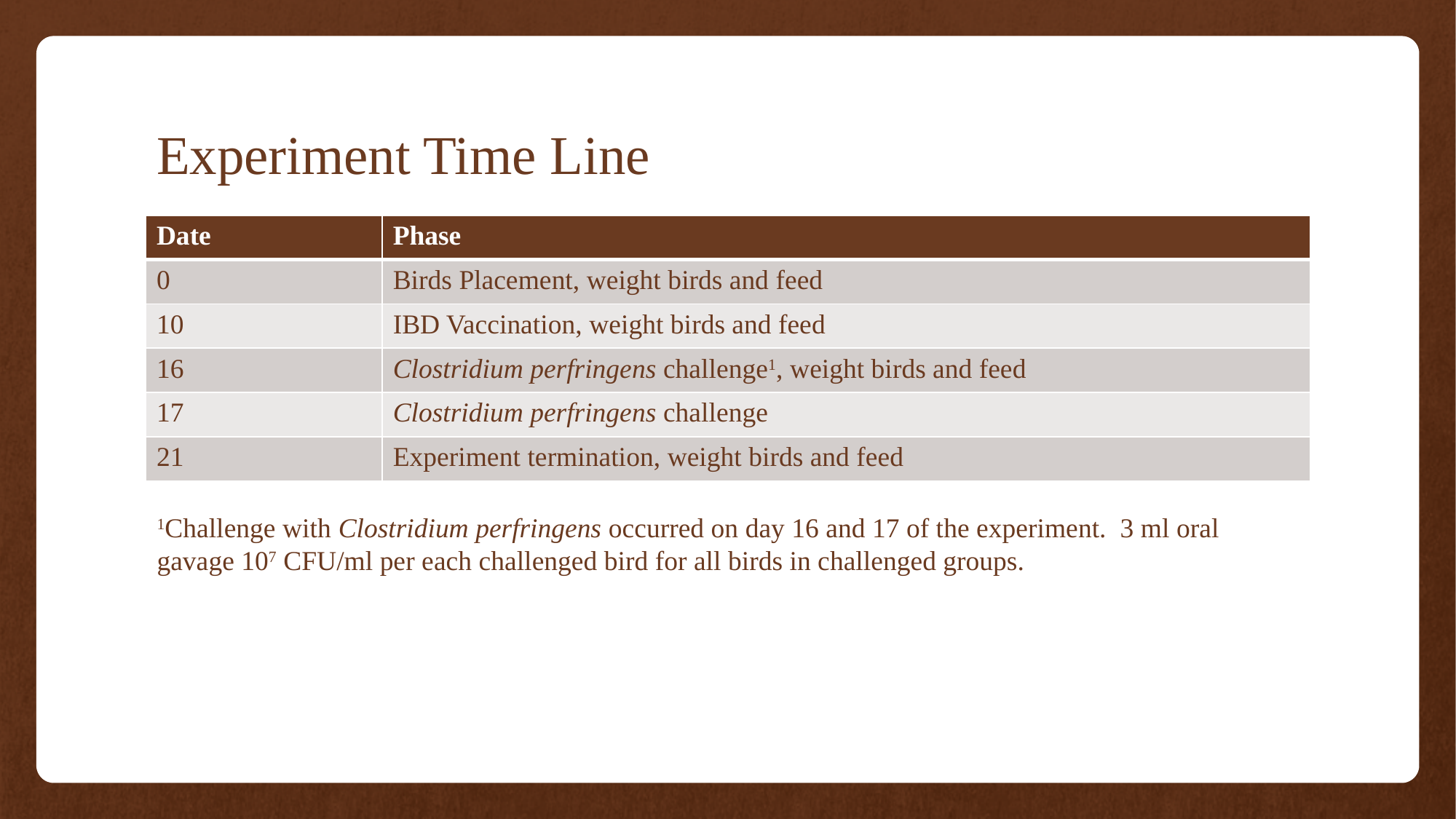

# Experiment Time Line
| Date | Phase |
| --- | --- |
| 0 | Birds Placement, weight birds and feed |
| 10 | IBD Vaccination, weight birds and feed |
| 16 | Clostridium perfringens challenge1, weight birds and feed |
| 17 | Clostridium perfringens challenge |
| 21 | Experiment termination, weight birds and feed |
1Challenge with Clostridium perfringens occurred on day 16 and 17 of the experiment.  3 ml oral gavage 107 CFU/ml per each challenged bird for all birds in challenged groups.